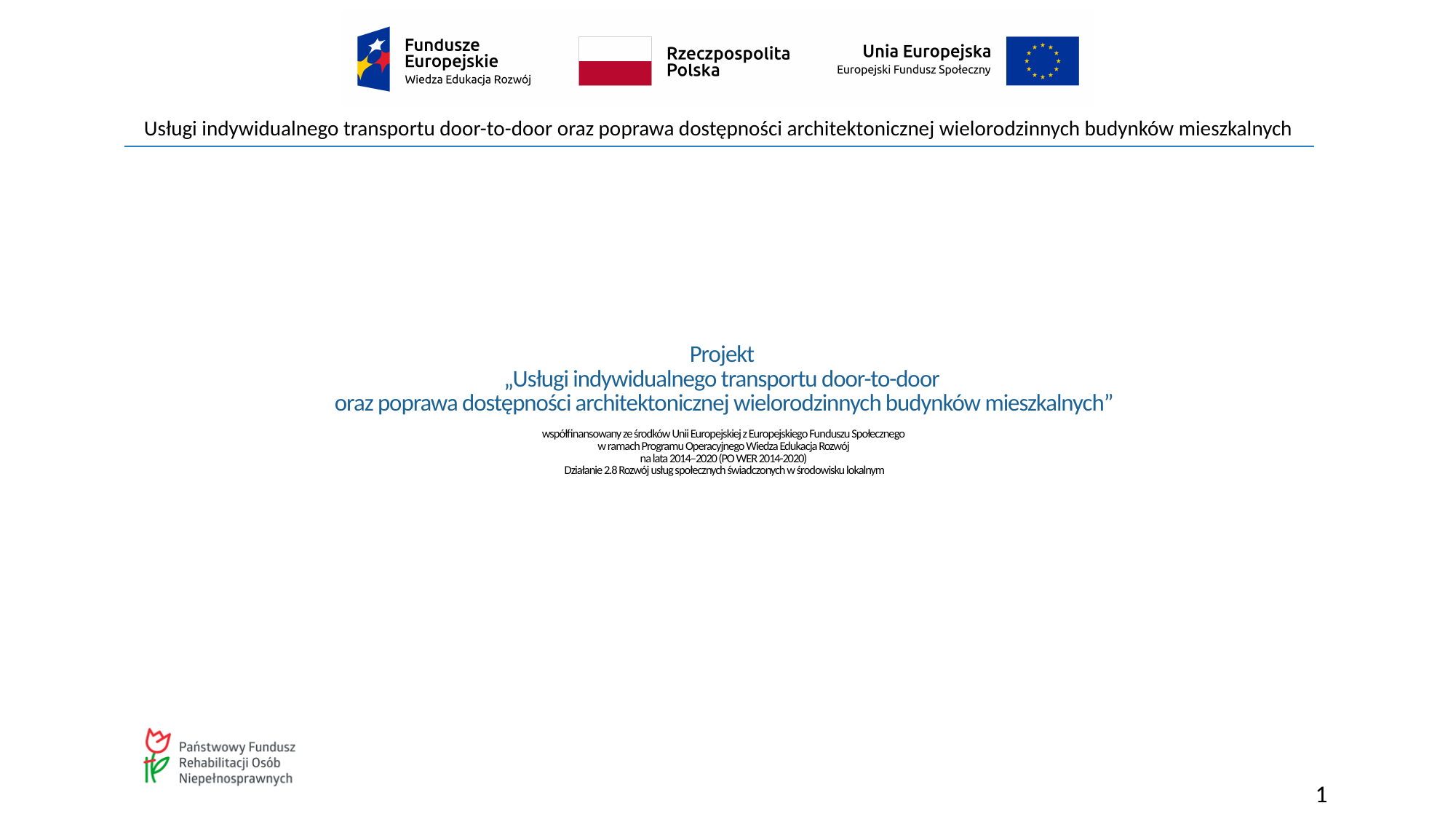

# Projekt „Usługi indywidualnego transportu door-to-door oraz poprawa dostępności architektonicznej wielorodzinnych budynków mieszkalnych” współfinansowany ze środków Unii Europejskiej z Europejskiego Funduszu Społecznego w ramach Programu Operacyjnego Wiedza Edukacja Rozwój na lata 2014–2020 (PO WER 2014-2020) Działanie 2.8 Rozwój usług społecznych świadczonych w środowisku lokalnym
1